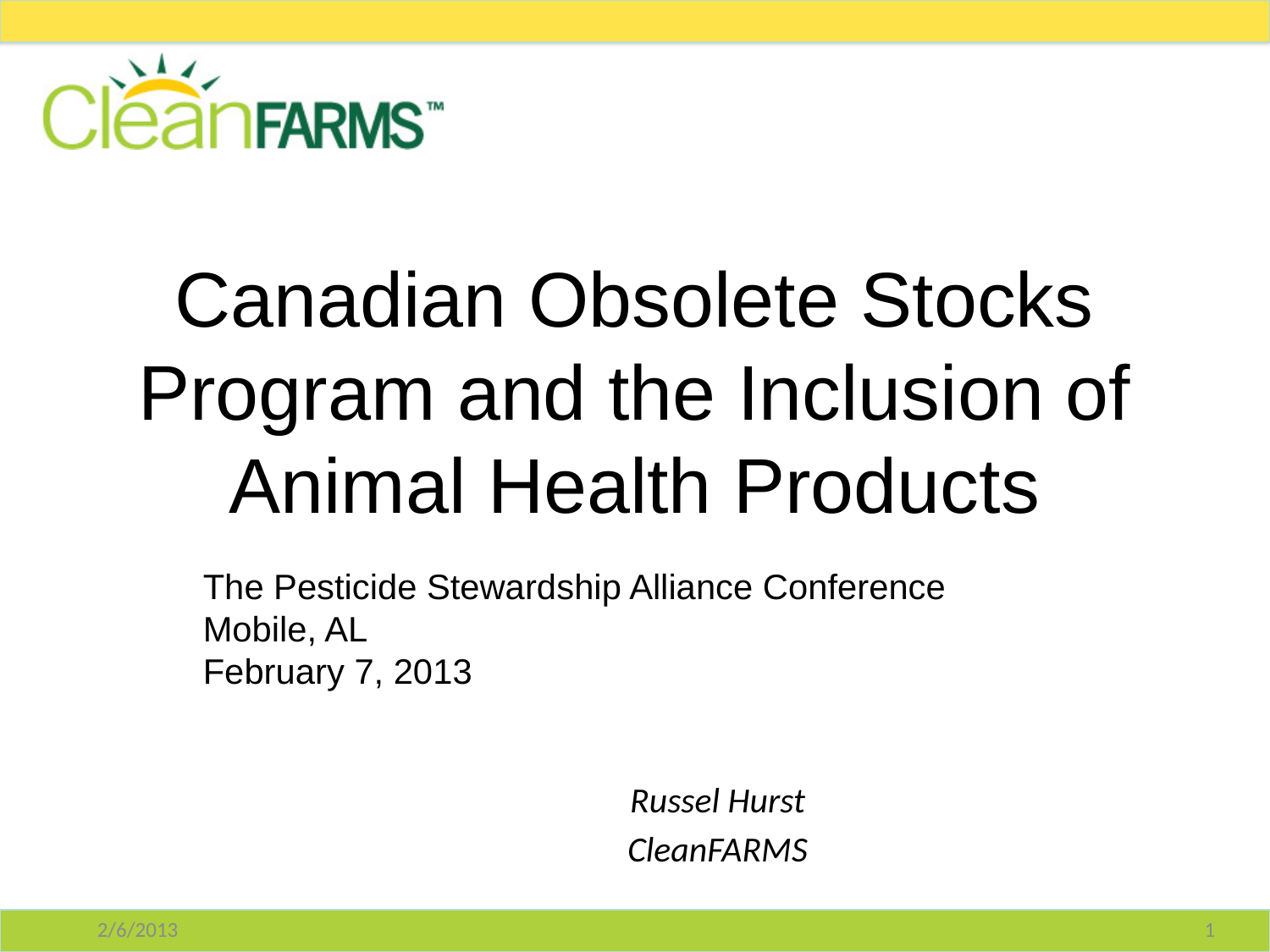

Canadian Obsolete Stocks Program and the Inclusion of Animal Health Products

The Pesticide Stewardship Alliance Conference
Mobile, AL
February 7, 2013

Russel Hurst
CleanFARMS